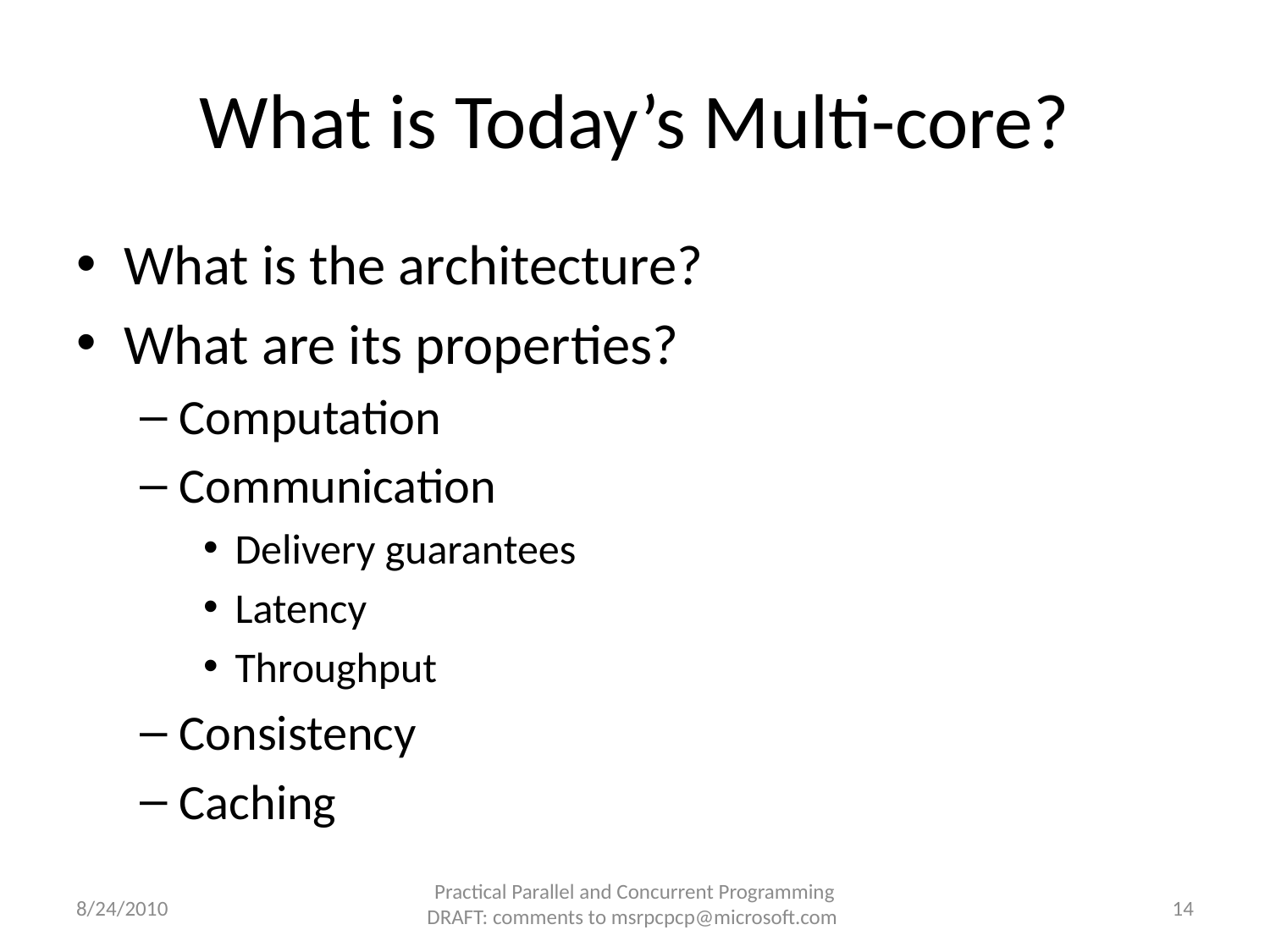

# What is Today’s Multi-core?
What is the architecture?
What are its properties?
Computation
Communication
Delivery guarantees
Latency
Throughput
Consistency
Caching

8/24/2010
14
Practical Parallel and Concurrent Programming DRAFT: comments to msrpcpcp@microsoft.com